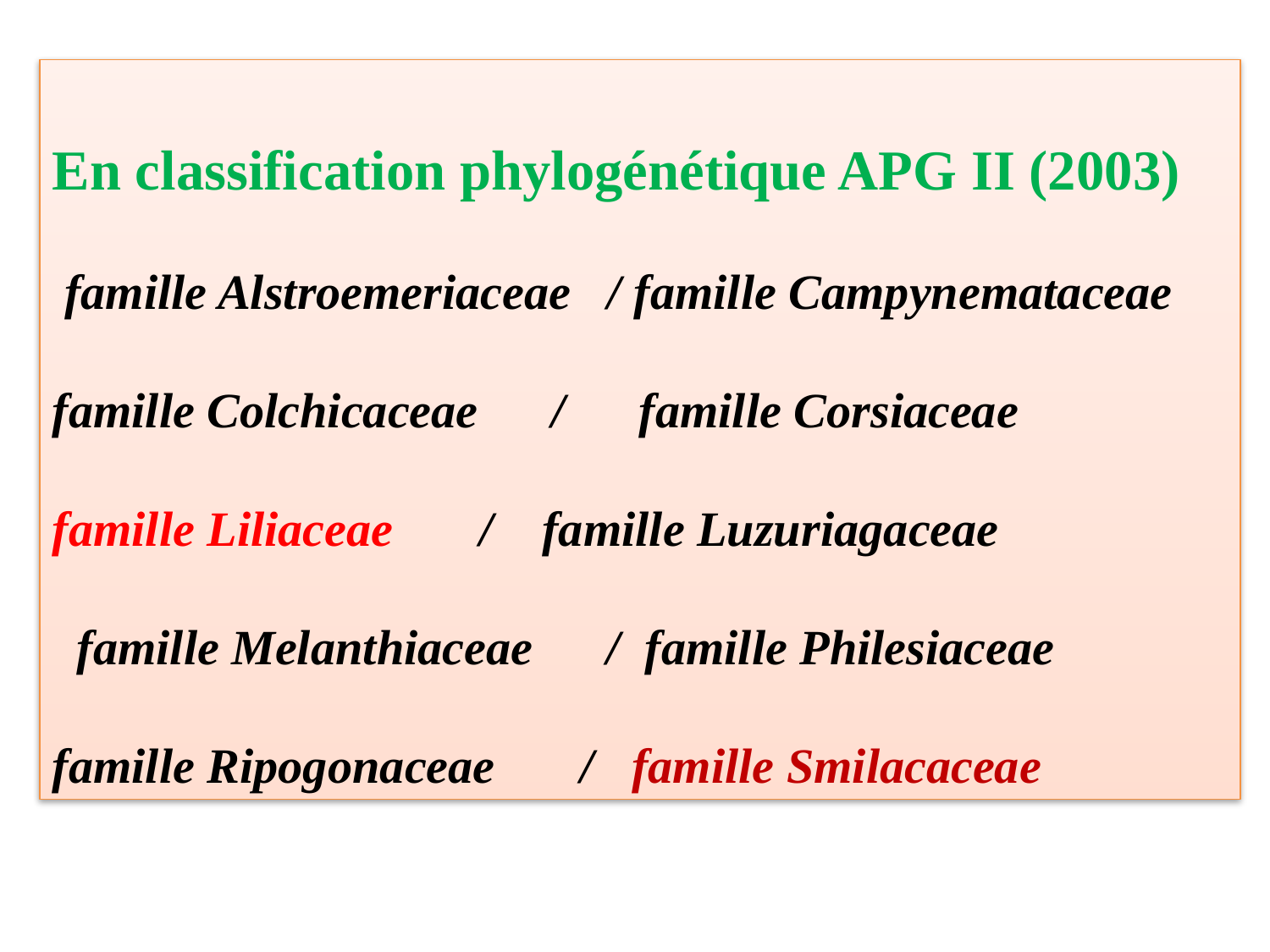

En classification phylogénétique APG II (2003)
 famille Alstroemeriaceae   / famille Campynemataceae famille Colchicaceae      /      famille Corsiaceae       famille Liliaceae       /    famille Luzuriagaceae                     famille Melanthiaceae      /  famille Philesiaceae       famille Ripogonaceae       /   famille Smilacaceae